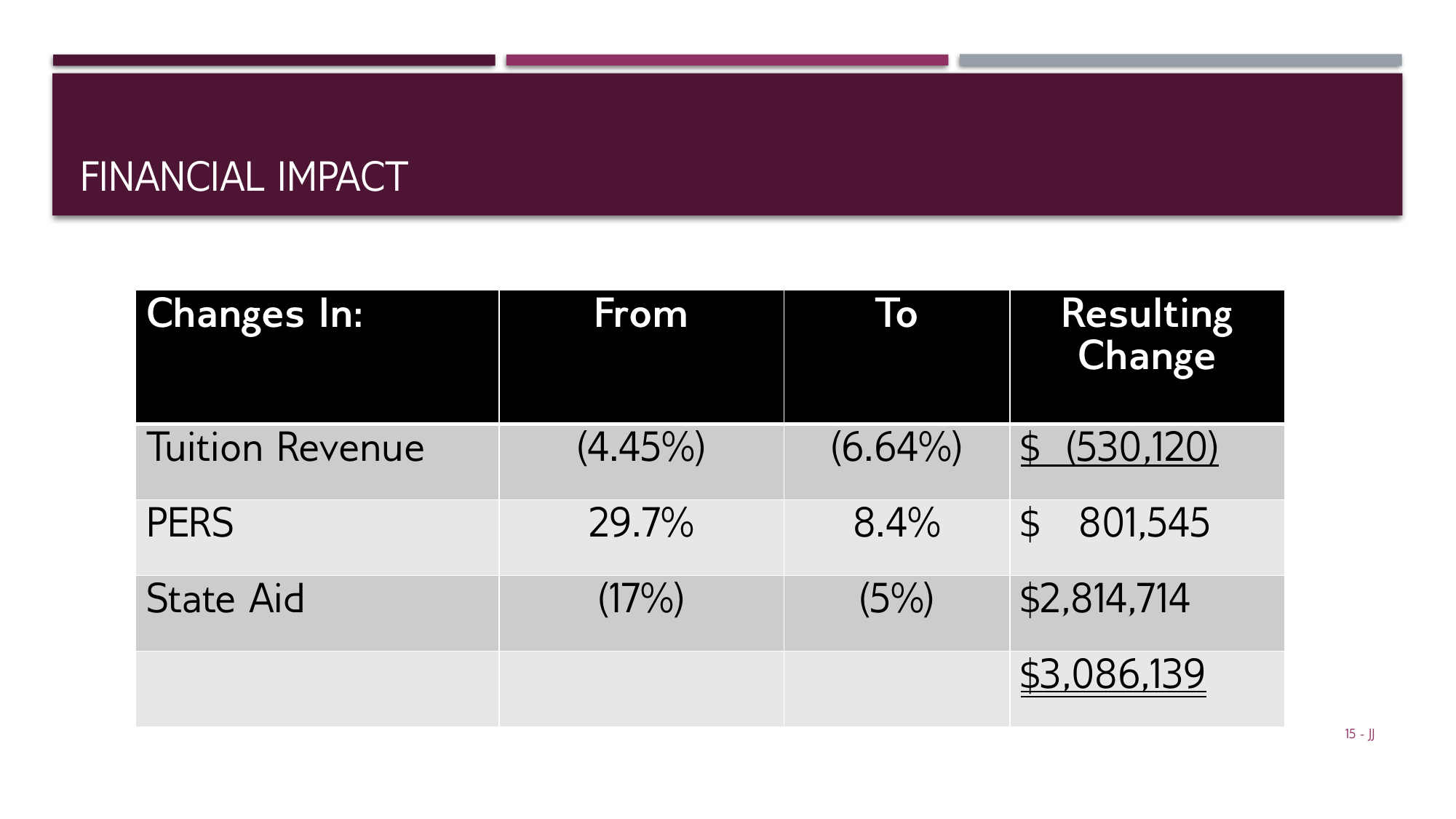

# Financial Impact
| Changes In: | From | To | Resulting Change |
| --- | --- | --- | --- |
| Tuition Revenue | (4.45%) | (6.64%) | $ (530,120) |
| PERS | 29.7% | 8.4% | $ 801,545 |
| State Aid | (17%) | (5%) | $2,814,714 |
|  |  |  | $3,086,139 |
15 - JJ